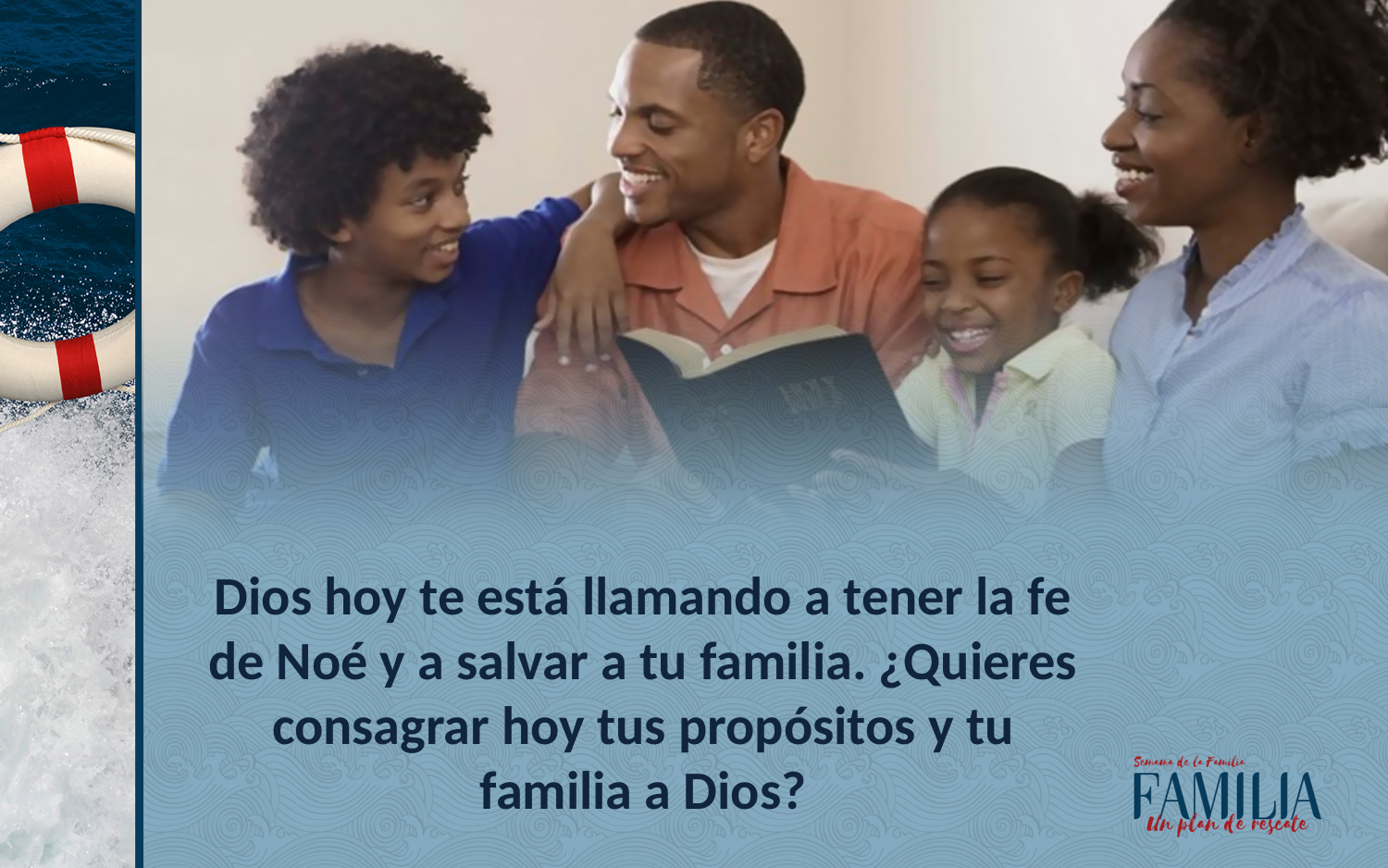

Dios hoy te está llamando a tener la fe de Noé y a salvar a tu familia. ¿Quieres consagrar hoy tus propósitos y tu familia a Dios?